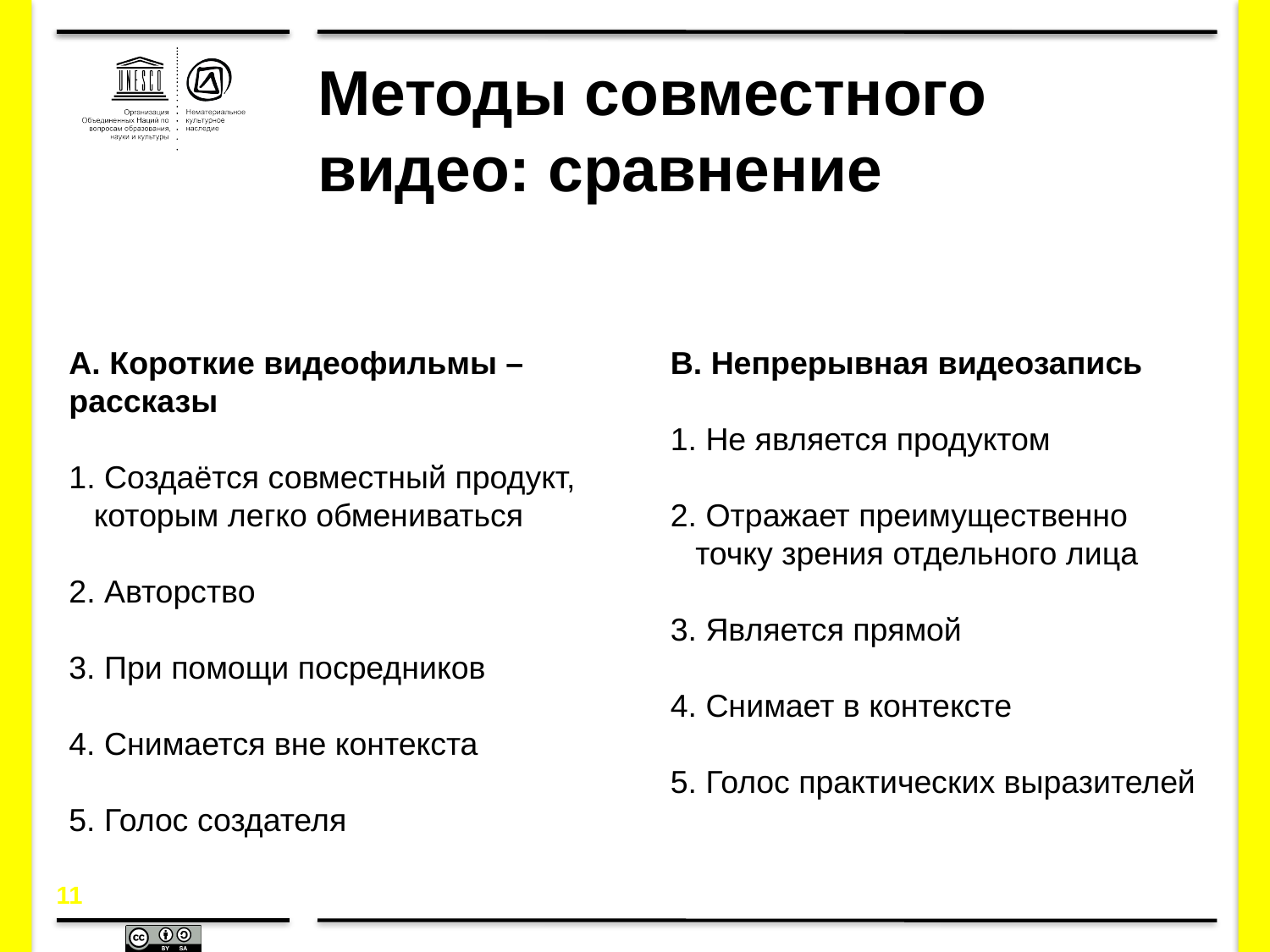

# Методы совместного видео: сравнение
A. Короткие видеофильмы – рассказы

 Создаётся совместный продукт, которым легко обмениваться

 Авторство

3. При помощи посредников

4. Снимается вне контекста

5. Голос создателя
B. Непрерывная видеозапись

 Не является продуктом

 Отражает преимущественно точку зрения отдельного лица

 Является прямой

 Снимает в контексте

 Голос практических выразителей